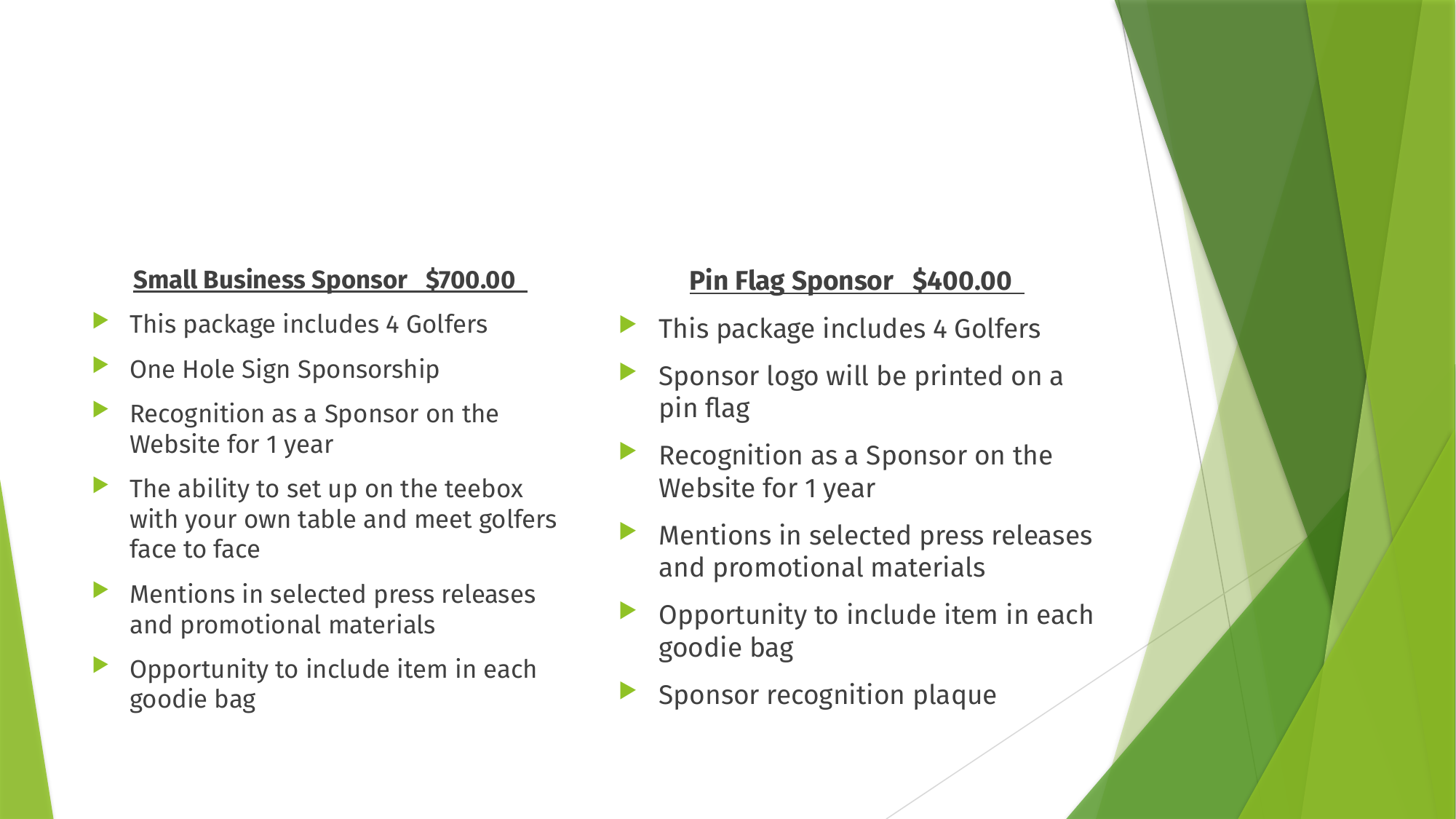

#
Small Business Sponsor   $700.00
This package includes 4 Golfers
One Hole Sign Sponsorship
Recognition as a Sponsor on the Website for 1 year
The ability to set up on the teebox with your own table and meet golfers face to face
Mentions in selected press releases and promotional materials
Opportunity to include item in each goodie bag
Pin Flag Sponsor   $400.00
This package includes 4 Golfers
Sponsor logo will be printed on a pin flag
Recognition as a Sponsor on the Website for 1 year
Mentions in selected press releases and promotional materials
Opportunity to include item in each goodie bag
Sponsor recognition plaque